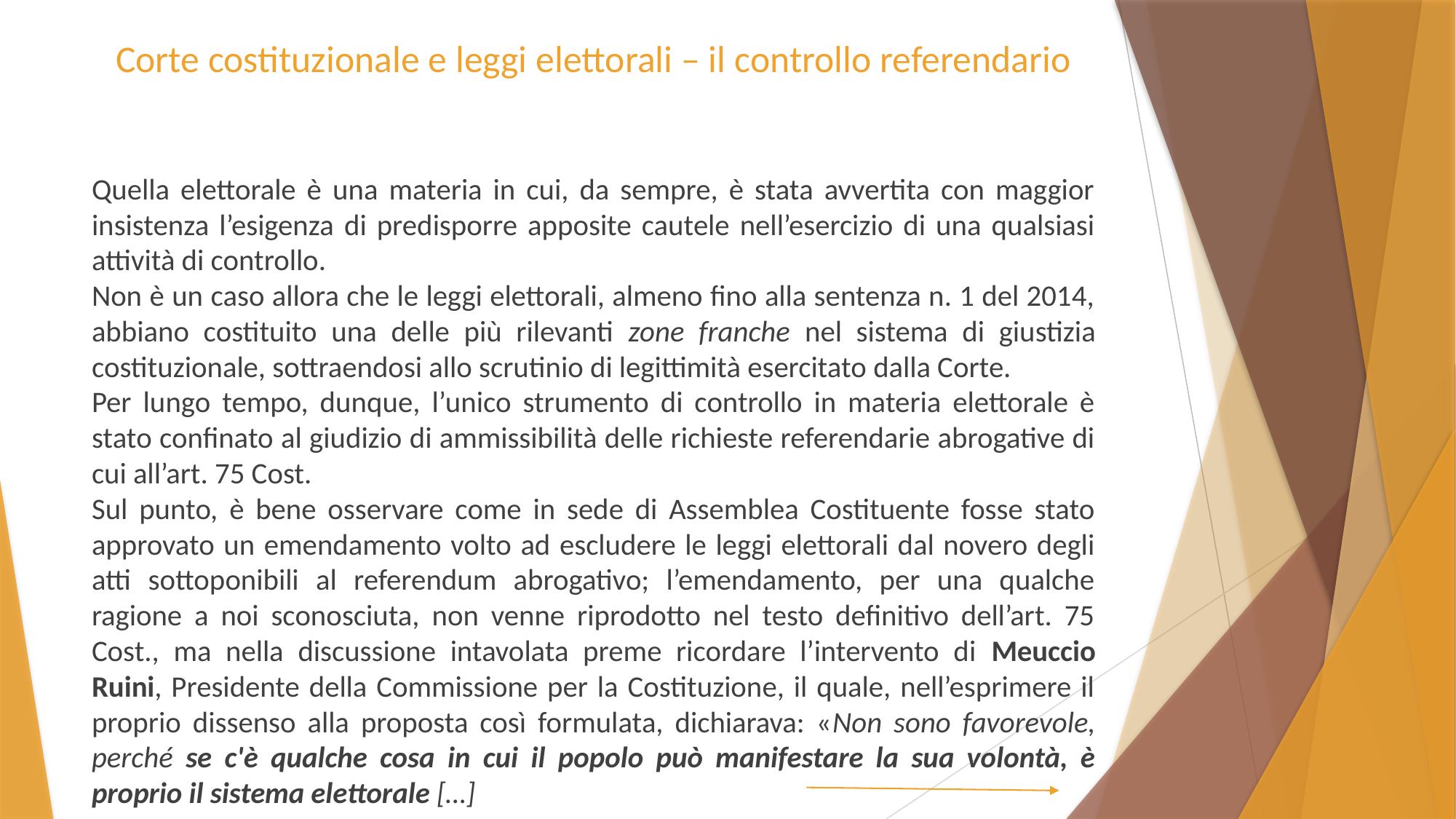

# Corte costituzionale e leggi elettorali – il controllo referendario
Quella elettorale è una materia in cui, da sempre, è stata avvertita con maggior insistenza l’esigenza di predisporre apposite cautele nell’esercizio di una qualsiasi attività di controllo.
Non è un caso allora che le leggi elettorali, almeno fino alla sentenza n. 1 del 2014, abbiano costituito una delle più rilevanti zone franche nel sistema di giustizia costituzionale, sottraendosi allo scrutinio di legittimità esercitato dalla Corte.
Per lungo tempo, dunque, l’unico strumento di controllo in materia elettorale è stato confinato al giudizio di ammissibilità delle richieste referendarie abrogative di cui all’art. 75 Cost.
Sul punto, è bene osservare come in sede di Assemblea Costituente fosse stato approvato un emendamento volto ad escludere le leggi elettorali dal novero degli atti sottoponibili al referendum abrogativo; l’emendamento, per una qualche ragione a noi sconosciuta, non venne riprodotto nel testo definitivo dell’art. 75 Cost., ma nella discussione intavolata preme ricordare l’intervento di Meuccio Ruini, Presidente della Commissione per la Costituzione, il quale, nell’esprimere il proprio dissenso alla proposta così formulata, dichiarava: «Non sono favorevole, perché se c'è qualche cosa in cui il popolo può manifestare la sua volontà, è proprio il sistema elettorale […]